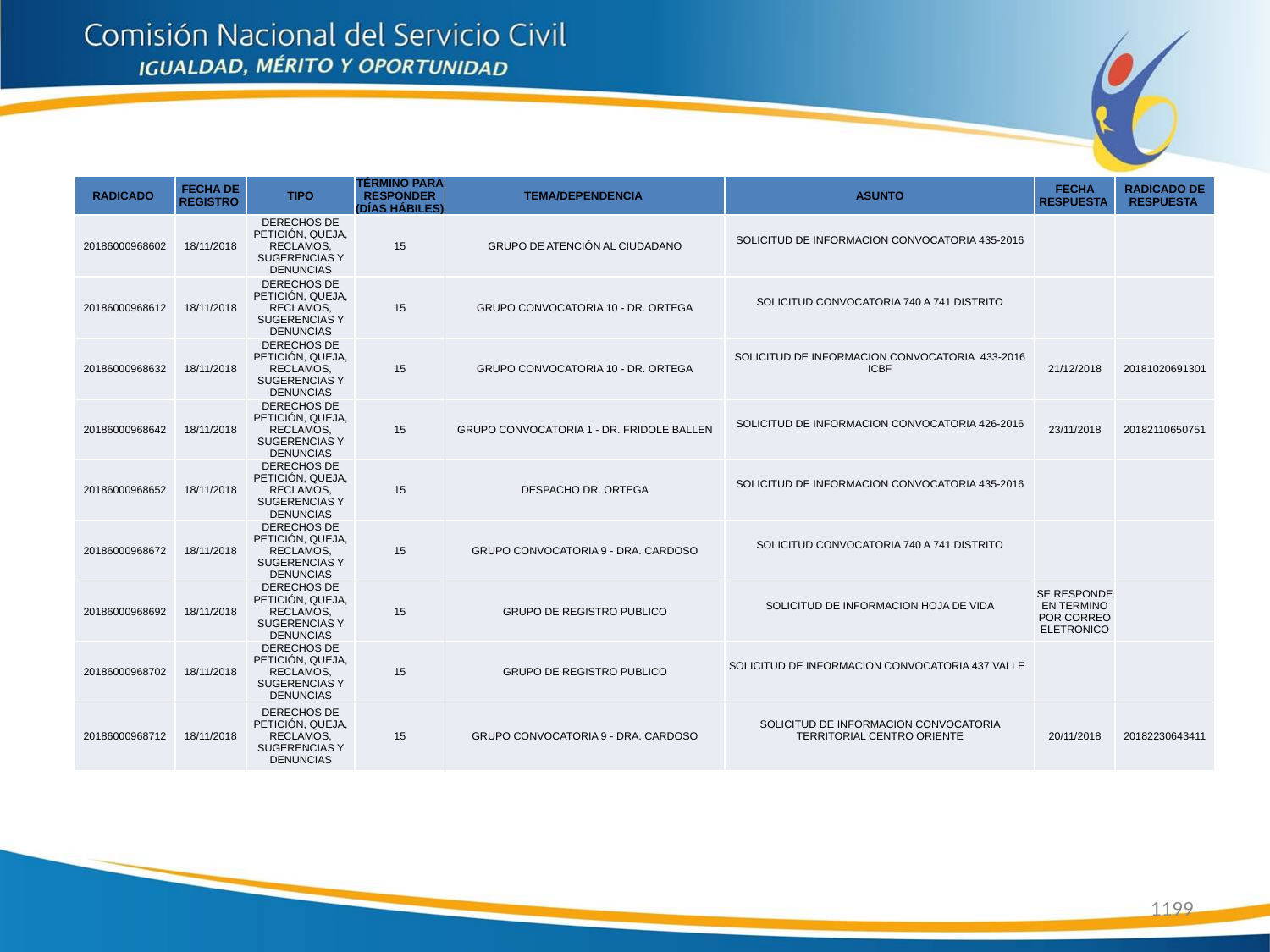

| RADICADO | FECHA DE REGISTRO | TIPO | TÉRMINO PARA RESPONDER (DÍAS HÁBILES) | TEMA/DEPENDENCIA | ASUNTO | FECHA RESPUESTA | RADICADO DE RESPUESTA |
| --- | --- | --- | --- | --- | --- | --- | --- |
| 20186000968602 | 18/11/2018 | DERECHOS DE PETICIÓN, QUEJA, RECLAMOS, SUGERENCIAS Y DENUNCIAS | 15 | GRUPO DE ATENCIÓN AL CIUDADANO | SOLICITUD DE INFORMACION CONVOCATORIA 435-2016 |  |  |
| 20186000968612 | 18/11/2018 | DERECHOS DE PETICIÓN, QUEJA, RECLAMOS, SUGERENCIAS Y DENUNCIAS | 15 | GRUPO CONVOCATORIA 10 - DR. ORTEGA | SOLICITUD CONVOCATORIA 740 A 741 DISTRITO |  |  |
| 20186000968632 | 18/11/2018 | DERECHOS DE PETICIÓN, QUEJA, RECLAMOS, SUGERENCIAS Y DENUNCIAS | 15 | GRUPO CONVOCATORIA 10 - DR. ORTEGA | SOLICITUD DE INFORMACION CONVOCATORIA 433-2016 ICBF | 21/12/2018 | 20181020691301 |
| 20186000968642 | 18/11/2018 | DERECHOS DE PETICIÓN, QUEJA, RECLAMOS, SUGERENCIAS Y DENUNCIAS | 15 | GRUPO CONVOCATORIA 1 - DR. FRIDOLE BALLEN | SOLICITUD DE INFORMACION CONVOCATORIA 426-2016 | 23/11/2018 | 20182110650751 |
| 20186000968652 | 18/11/2018 | DERECHOS DE PETICIÓN, QUEJA, RECLAMOS, SUGERENCIAS Y DENUNCIAS | 15 | DESPACHO DR. ORTEGA | SOLICITUD DE INFORMACION CONVOCATORIA 435-2016 |  |  |
| 20186000968672 | 18/11/2018 | DERECHOS DE PETICIÓN, QUEJA, RECLAMOS, SUGERENCIAS Y DENUNCIAS | 15 | GRUPO CONVOCATORIA 9 - DRA. CARDOSO | SOLICITUD CONVOCATORIA 740 A 741 DISTRITO |  |  |
| 20186000968692 | 18/11/2018 | DERECHOS DE PETICIÓN, QUEJA, RECLAMOS, SUGERENCIAS Y DENUNCIAS | 15 | GRUPO DE REGISTRO PUBLICO | SOLICITUD DE INFORMACION HOJA DE VIDA | SE RESPONDE EN TERMINO POR CORREO ELETRONICO |  |
| 20186000968702 | 18/11/2018 | DERECHOS DE PETICIÓN, QUEJA, RECLAMOS, SUGERENCIAS Y DENUNCIAS | 15 | GRUPO DE REGISTRO PUBLICO | SOLICITUD DE INFORMACION CONVOCATORIA 437 VALLE |  |  |
| 20186000968712 | 18/11/2018 | DERECHOS DE PETICIÓN, QUEJA, RECLAMOS, SUGERENCIAS Y DENUNCIAS | 15 | GRUPO CONVOCATORIA 9 - DRA. CARDOSO | SOLICITUD DE INFORMACION CONVOCATORIA TERRITORIAL CENTRO ORIENTE | 20/11/2018 | 20182230643411 |
1199